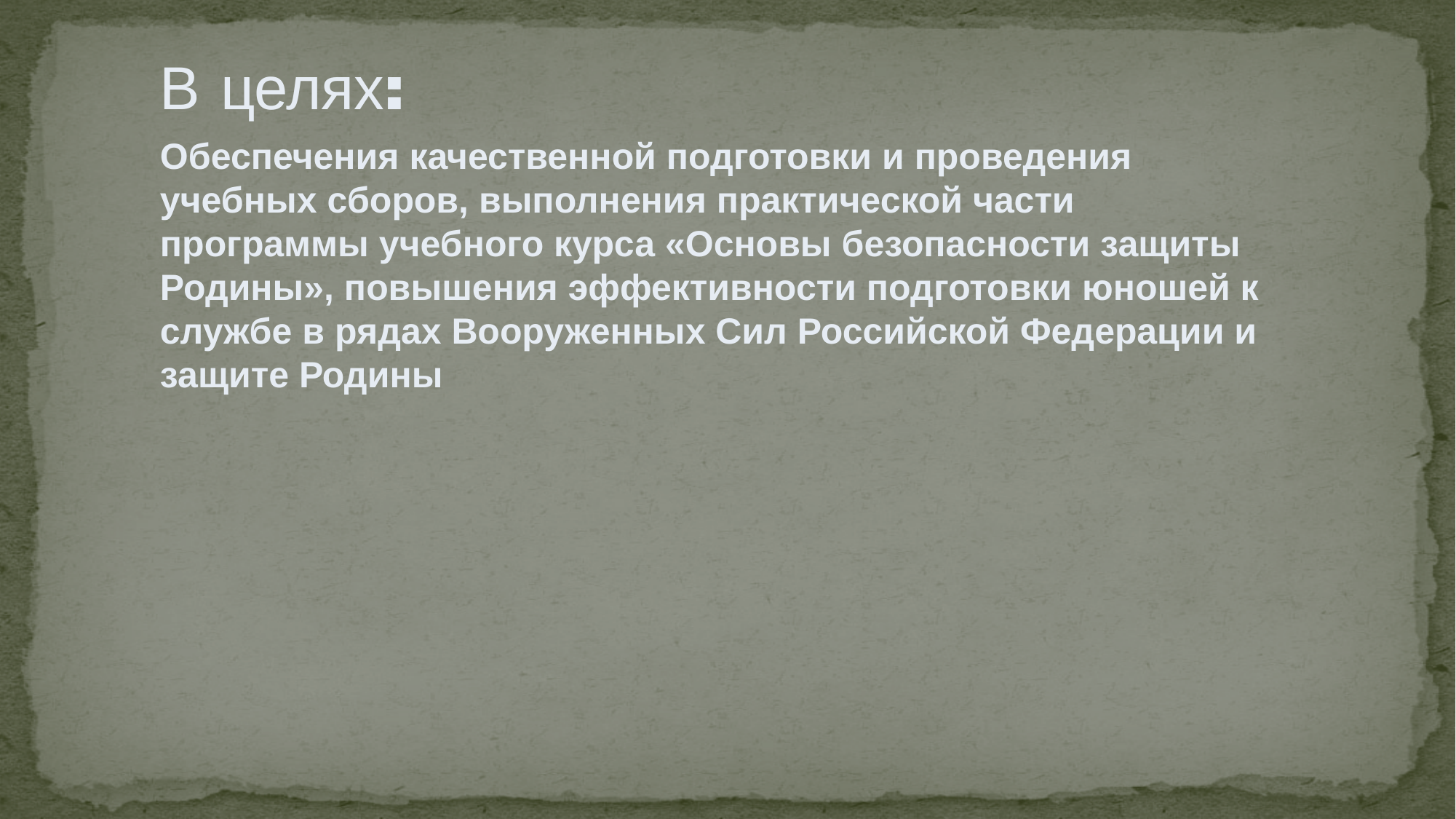

В целях:
Обеспечения качественной подготовки и проведения учебных сборов, выполнения практической части программы учебного курса «Основы безопасности защиты Родины», повышения эффективности подготовки юношей к службе в рядах Вооруженных Сил Российской Федерации и защите Родины